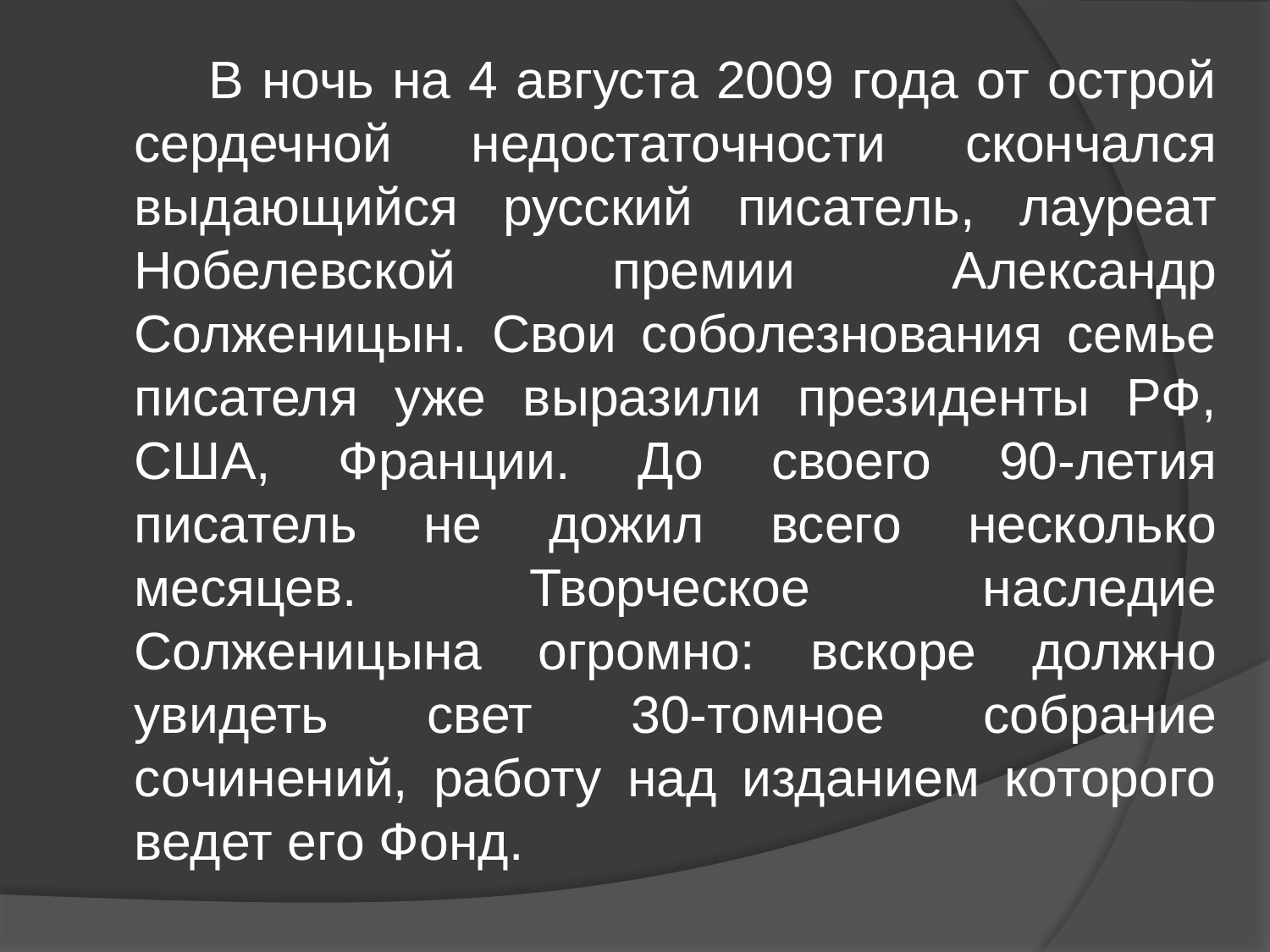

В ночь на 4 августа 2009 года от острой сердечной недостаточности скончался выдающийся русский писатель, лауреат Нобелевской премии Александр Солженицын. Свои соболезнования семье писателя уже выразили президенты РФ, США, Франции. До своего 90-летия писатель не дожил всего несколько месяцев. Творческое наследие Солженицына огромно: вскоре должно увидеть свет 30-томное собрание сочинений, работу над изданием которого ведет его Фонд.